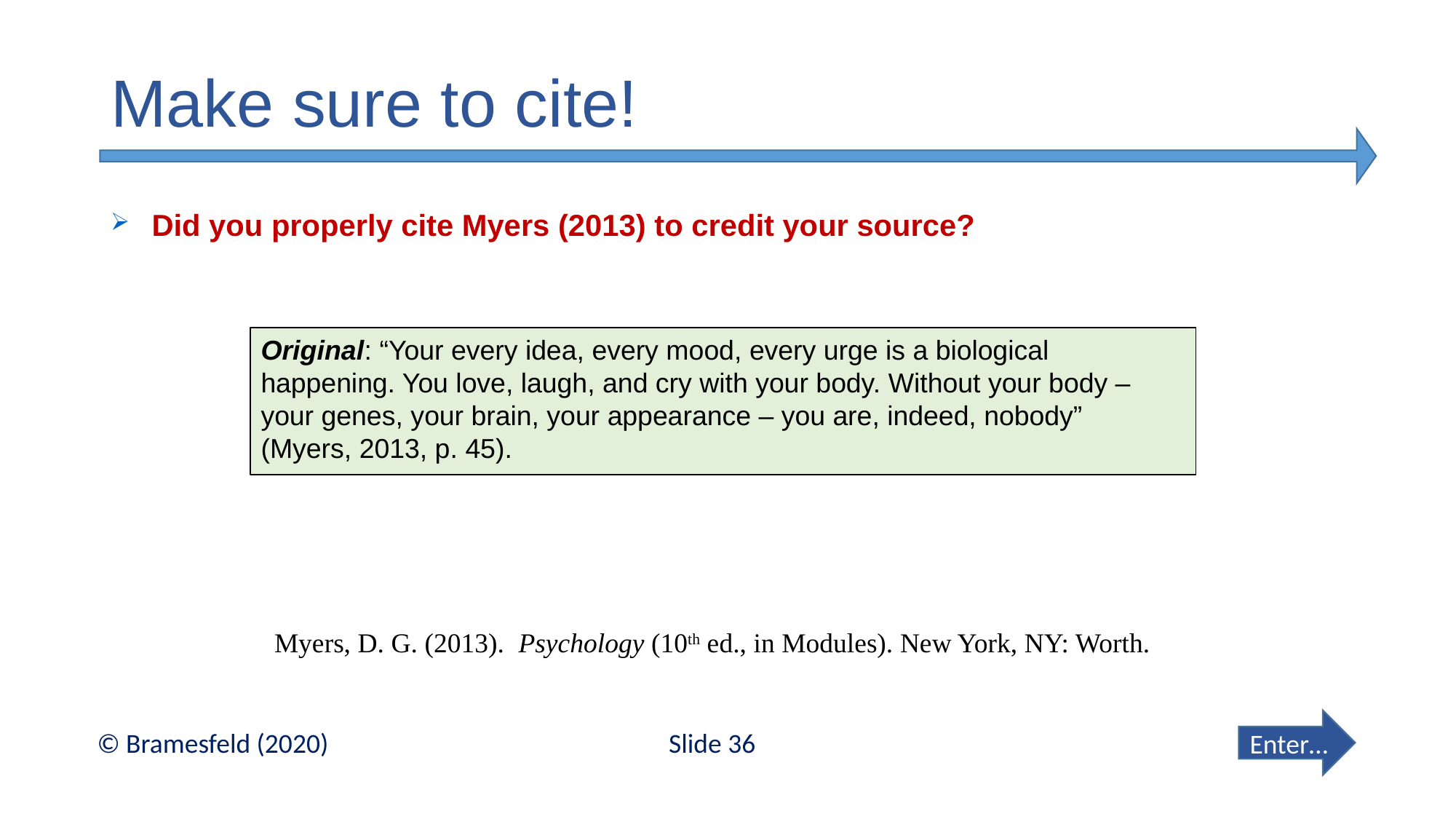

# Make sure to cite!
Did you properly cite Myers (2013) to credit your source?
Original: “Your every idea, every mood, every urge is a biological happening. You love, laugh, and cry with your body. Without your body – your genes, your brain, your appearance – you are, indeed, nobody”
(Myers, 2013, p. 45).
Myers, D. G. (2013).  Psychology (10th ed., in Modules). New York, NY: Worth.